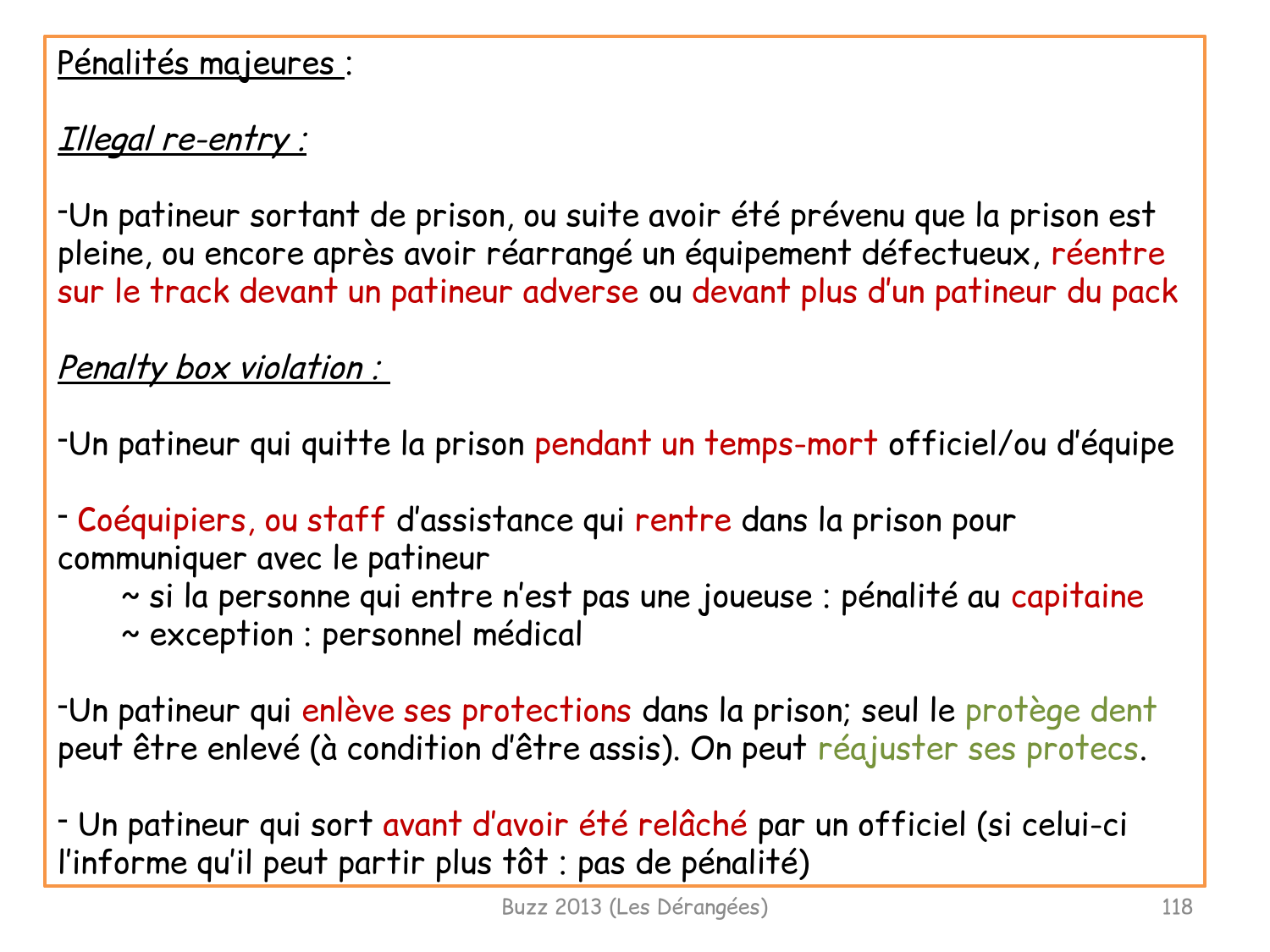

Pénalités majeures :

Illegal re-entry :

Un patineur sortant de prison, ou suite avoir été prévenu que la prison est pleine, ou encore après avoir réarrangé un équipement défectueux, réentre sur le track devant un patineur adverse ou devant plus d’un patineur du pack

Penalty box violation :

Un patineur qui quitte la prison pendant un temps-mort officiel/ou d’équipe

 Coéquipiers, ou staff d’assistance qui rentre dans la prison pour communiquer avec le patineur
~ si la personne qui entre n’est pas une joueuse : pénalité au capitaine
~ exception : personnel médical

Un patineur qui enlève ses protections dans la prison; seul le protège dent peut être enlevé (à condition d’être assis). On peut réajuster ses protecs.

 Un patineur qui sort avant d’avoir été relâché par un officiel (si celui-ci l’informe qu’il peut partir plus tôt : pas de pénalité)
Buzz 2013 (Les Dérangées)
118